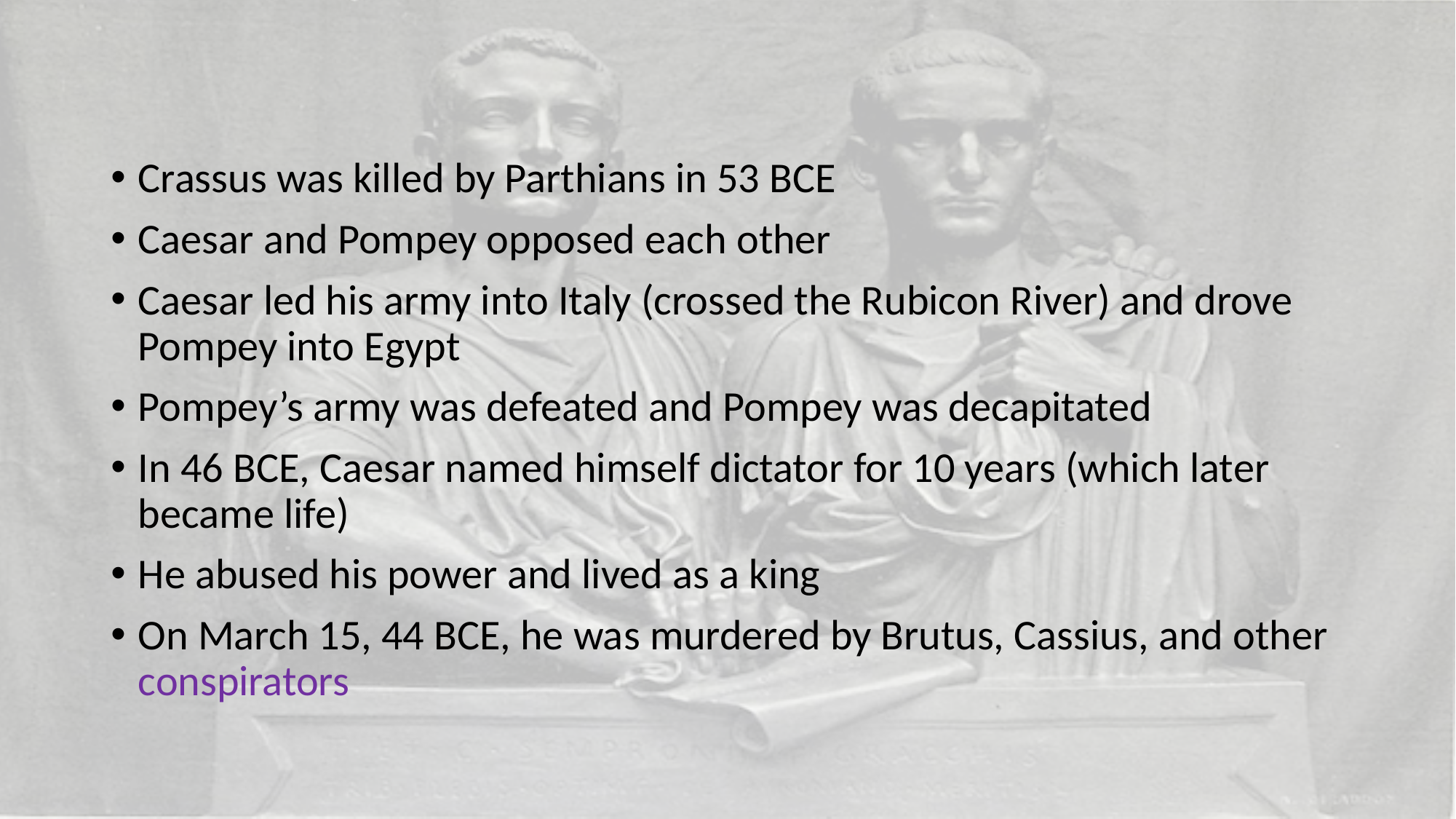

#
Crassus was killed by Parthians in 53 BCE
Caesar and Pompey opposed each other
Caesar led his army into Italy (crossed the Rubicon River) and drove Pompey into Egypt
Pompey’s army was defeated and Pompey was decapitated
In 46 BCE, Caesar named himself dictator for 10 years (which later became life)
He abused his power and lived as a king
On March 15, 44 BCE, he was murdered by Brutus, Cassius, and other conspirators